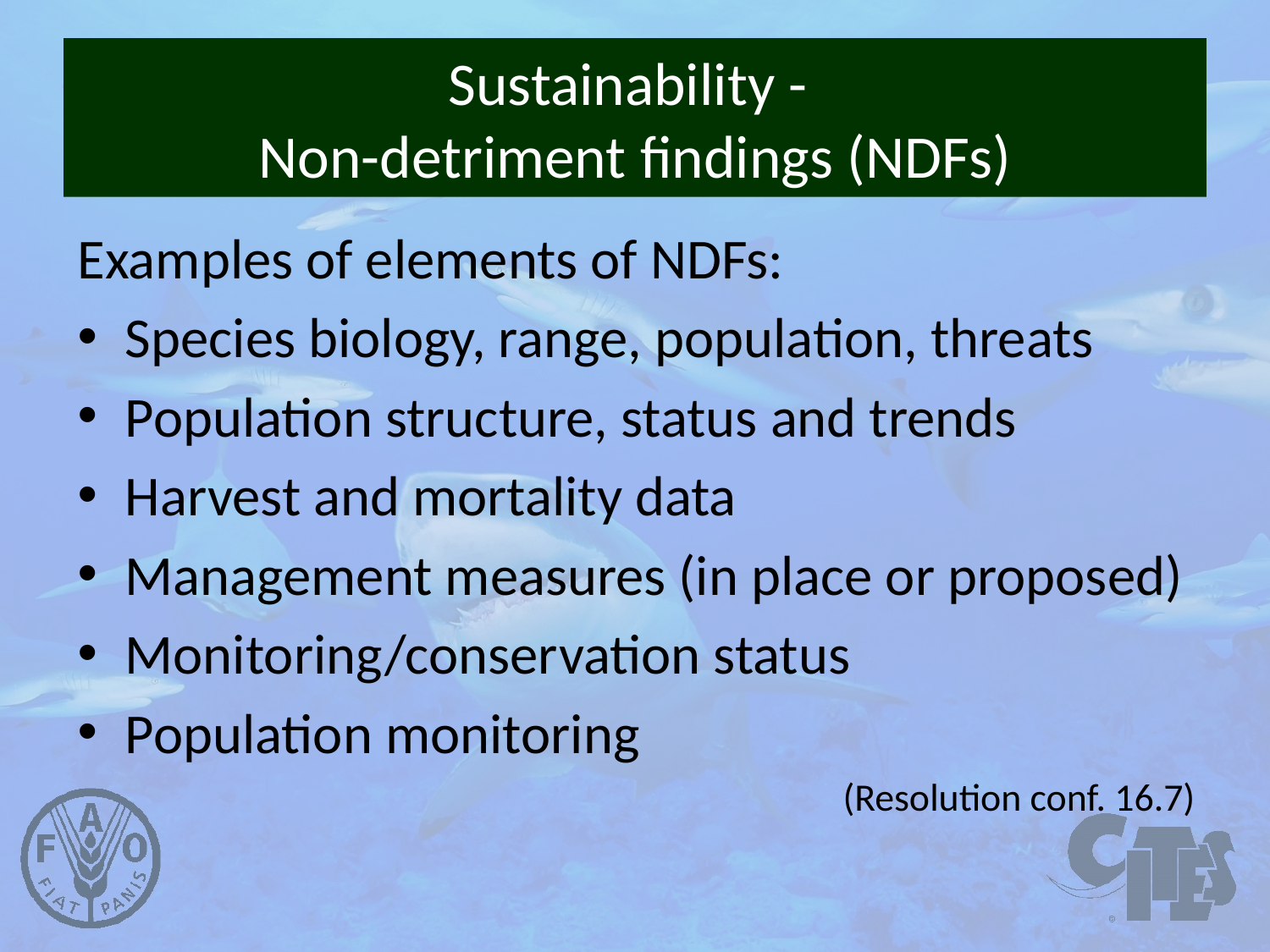

# Sustainability - Non-detriment findings (NDFs)
Examples of elements of NDFs:
Species biology, range, population, threats
Population structure, status and trends
Harvest and mortality data
Management measures (in place or proposed)
Monitoring/conservation status
Population monitoring
(Resolution conf. 16.7)